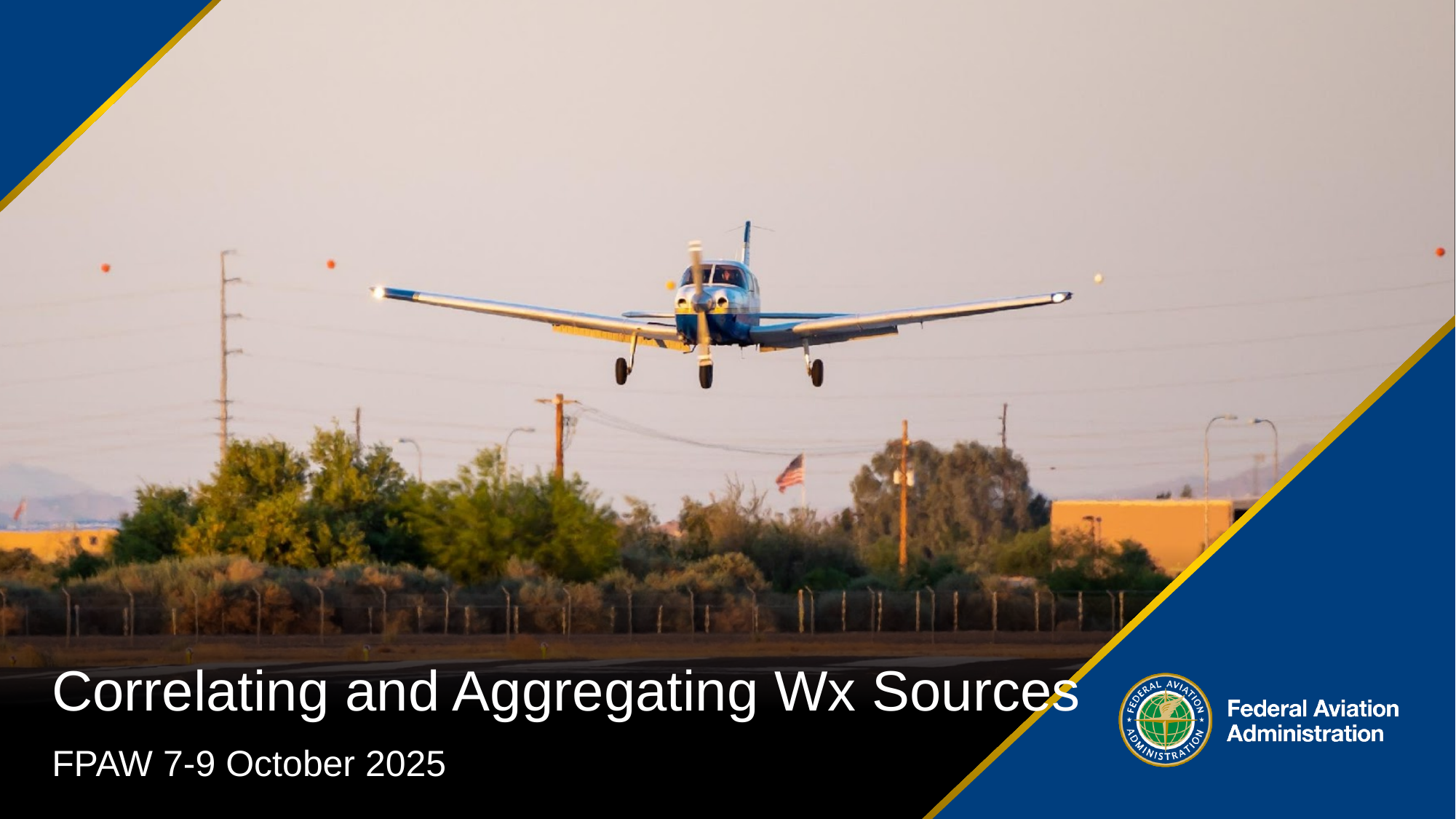

# Correlating and Aggregating Wx Sources
FPAW 7-9 October 2025